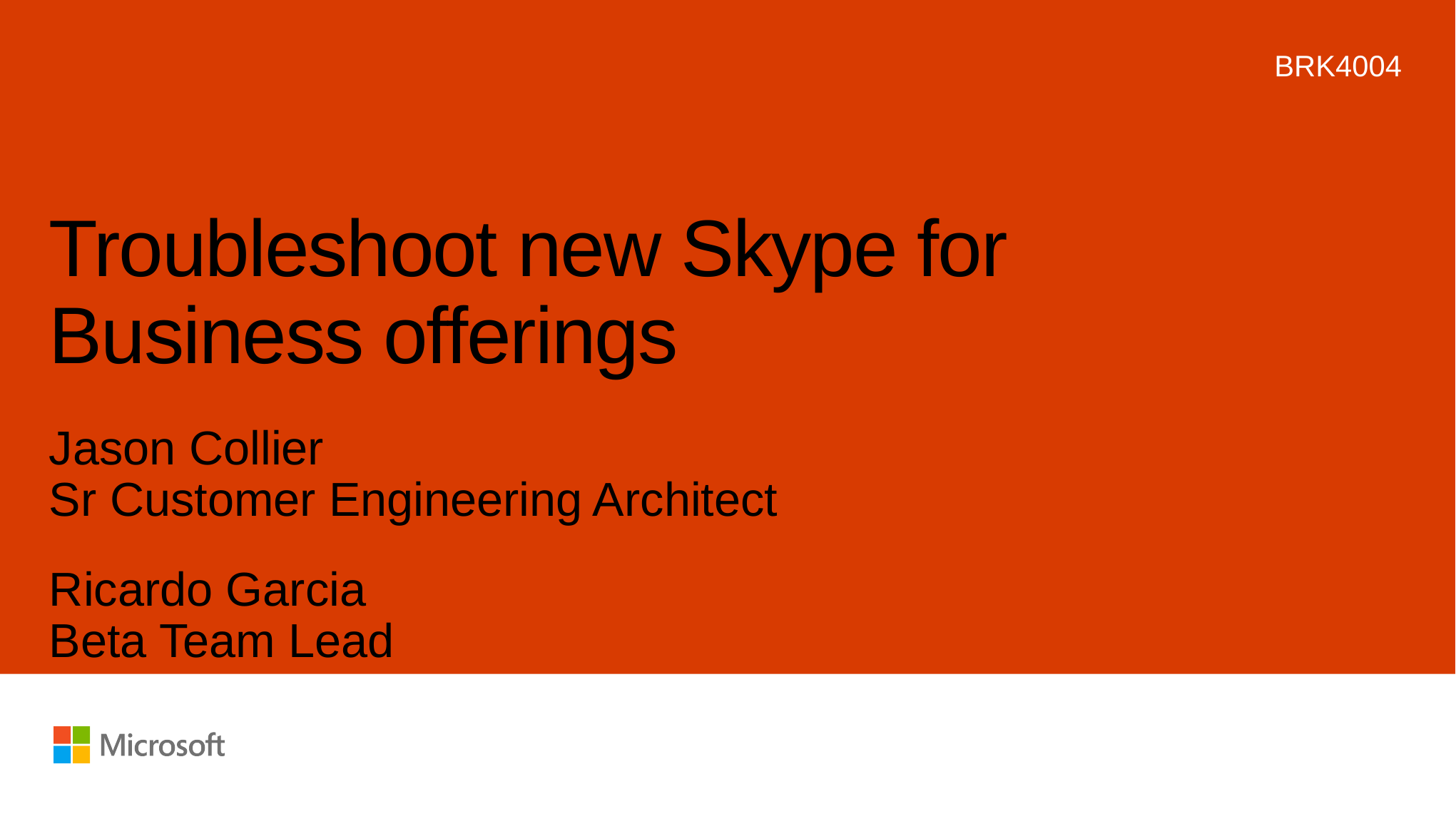

BRK4004
# Troubleshoot new Skype for Business offerings
Jason Collier
Sr Customer Engineering Architect

Ricardo Garcia
Beta Team Lead